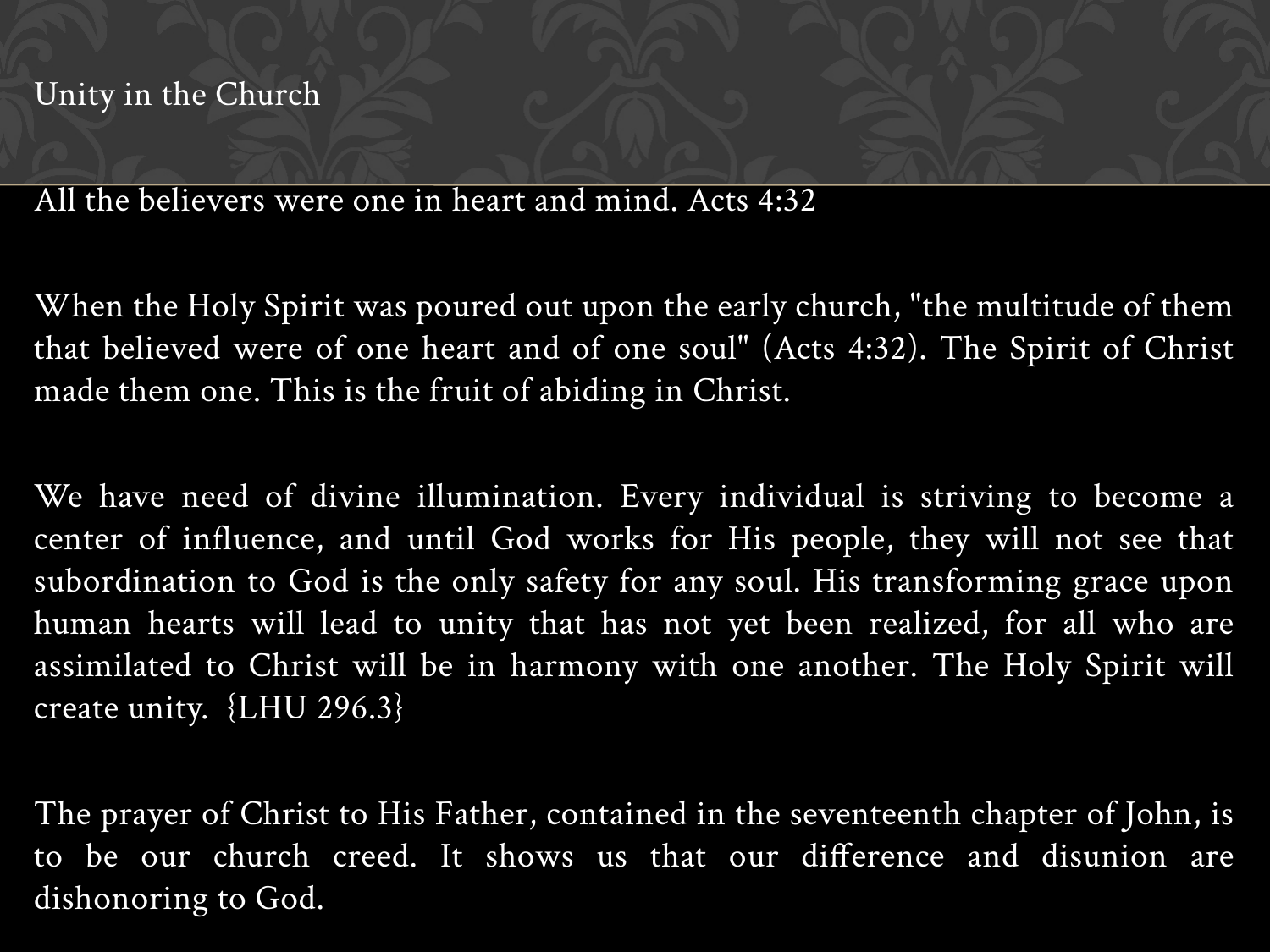

Unity in the Church

All the believers were one in heart and mind. Acts 4:32

When the Holy Spirit was poured out upon the early church, "the multitude of them that believed were of one heart and of one soul" (Acts 4:32). The Spirit of Christ made them one. This is the fruit of abiding in Christ.

We have need of divine illumination. Every individual is striving to become a center of influence, and until God works for His people, they will not see that subordination to God is the only safety for any soul. His transforming grace upon human hearts will lead to unity that has not yet been realized, for all who are assimilated to Christ will be in harmony with one another. The Holy Spirit will create unity.  {LHU 296.3}

The prayer of Christ to His Father, contained in the seventeenth chapter of John, is to be our church creed. It shows us that our difference and disunion are dishonoring to God.